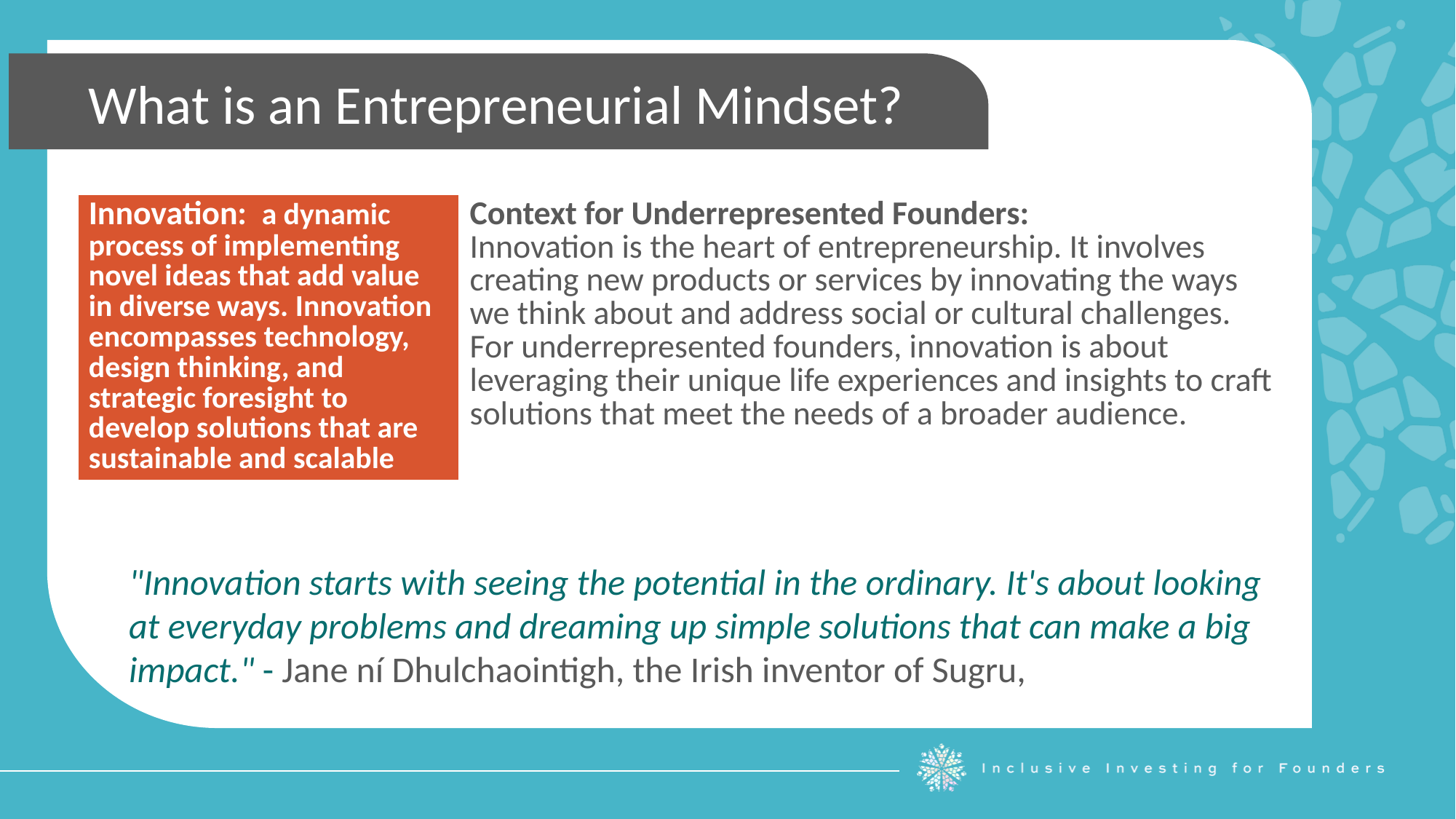

What is an Entrepreneurial Mindset?
| Innovation: a dynamic process of implementing novel ideas that add value in diverse ways. Innovation encompasses technology, design thinking, and strategic foresight to develop solutions that are sustainable and scalable | Context for Underrepresented Founders: Innovation is the heart of entrepreneurship. It involves creating new products or services by innovating the ways we think about and address social or cultural challenges. For underrepresented founders, innovation is about leveraging their unique life experiences and insights to craft solutions that meet the needs of a broader audience. |
| --- | --- |
"Innovation starts with seeing the potential in the ordinary. It's about looking at everyday problems and dreaming up simple solutions that can make a big impact." - Jane ní Dhulchaointigh, the Irish inventor of Sugru,